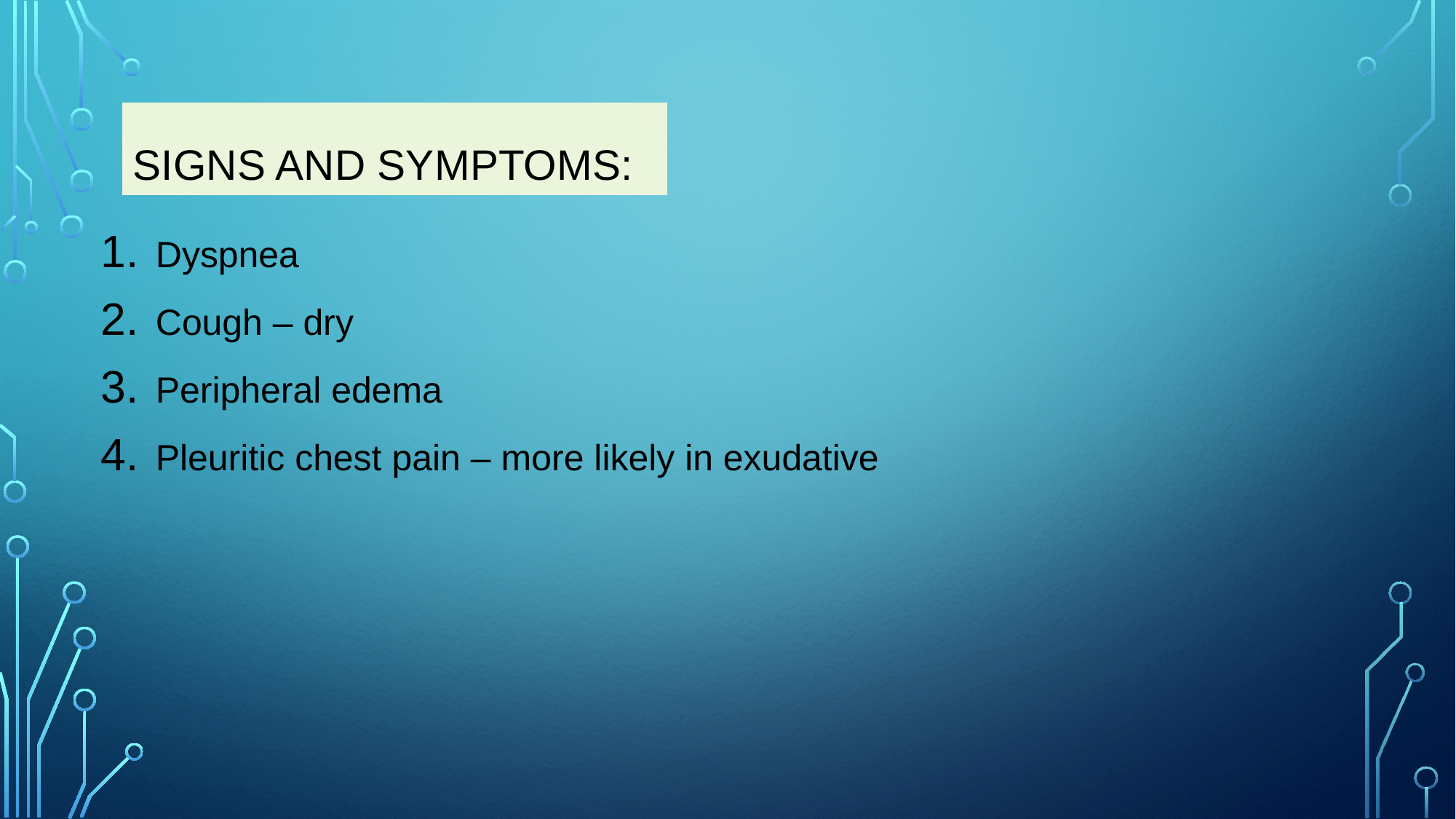

# Signs and symptoms:
Dyspnea
Cough – dry
Peripheral edema
Pleuritic chest pain – more likely in exudative